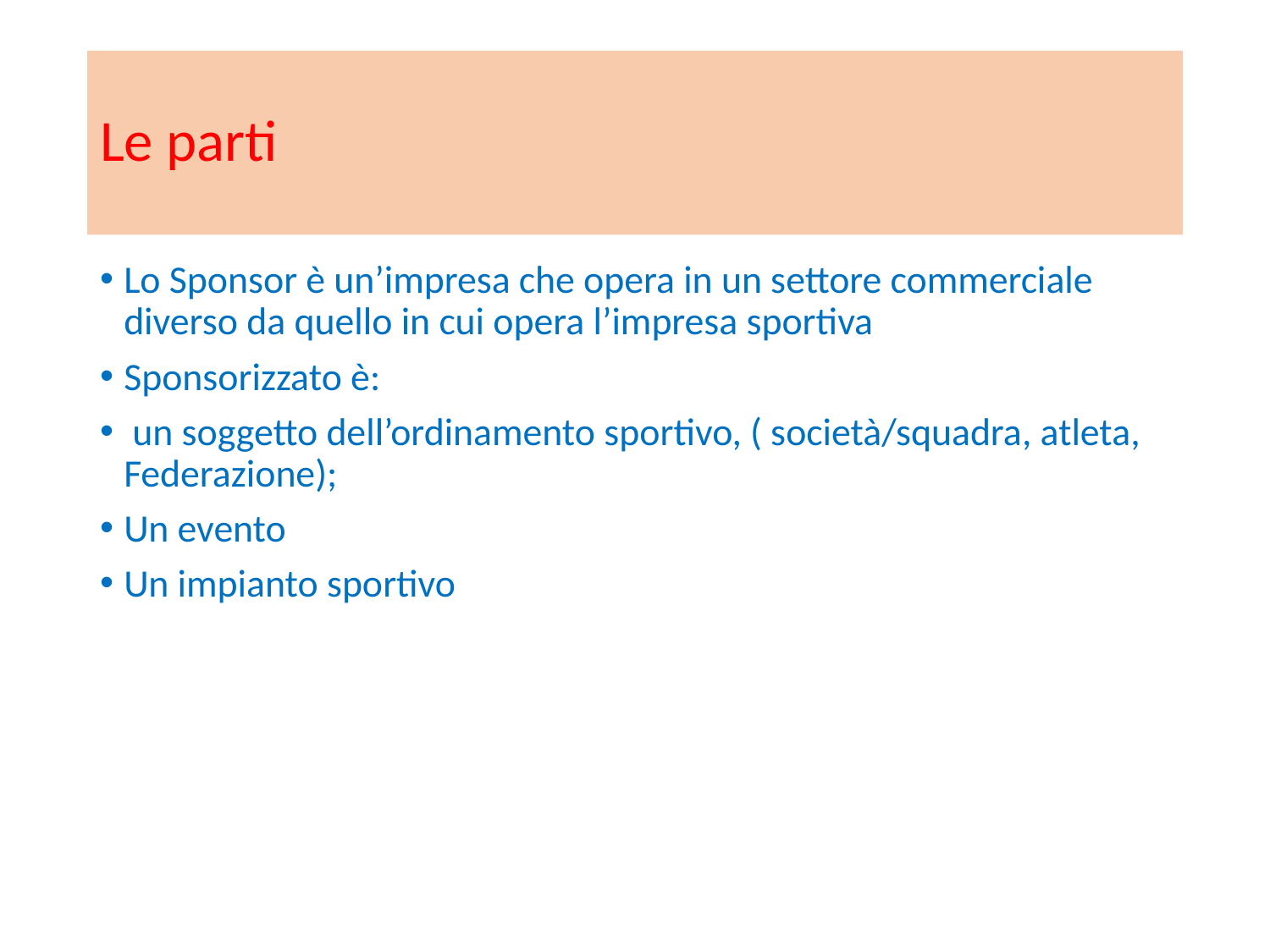

# Le parti
Lo Sponsor è un’impresa che opera in un settore commerciale diverso da quello in cui opera l’impresa sportiva
Sponsorizzato è:
 un soggetto dell’ordinamento sportivo, ( società/squadra, atleta, Federazione);
Un evento
Un impianto sportivo